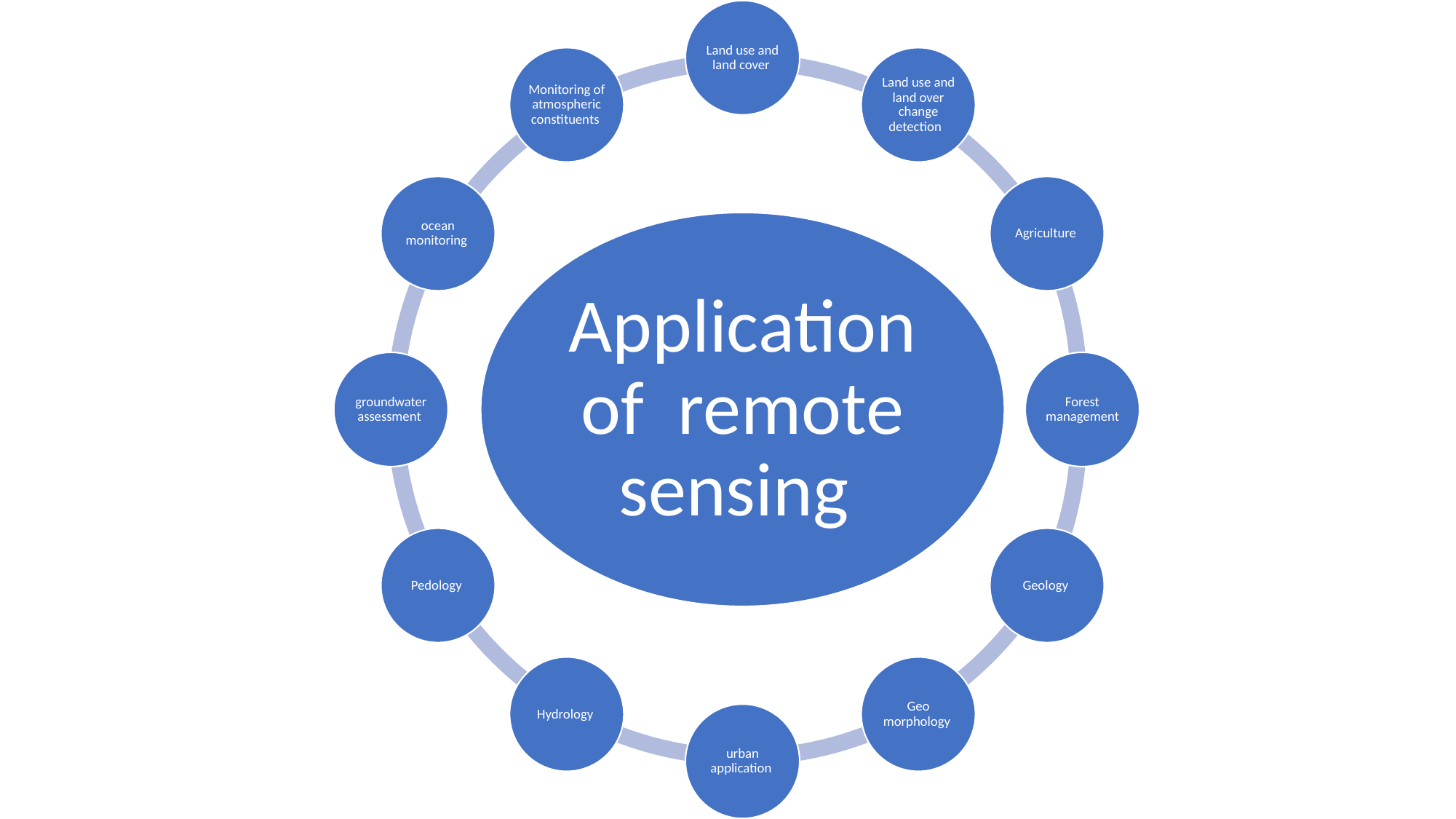

Application of  remote sensing
Land use and land cover
Land use and land over change detection
Agriculture
Forest management
Geology
Geo morphology
urban application
Hydrology
Pedology
groundwater assessment
ocean monitoring
Monitoring of atmospheric constituents